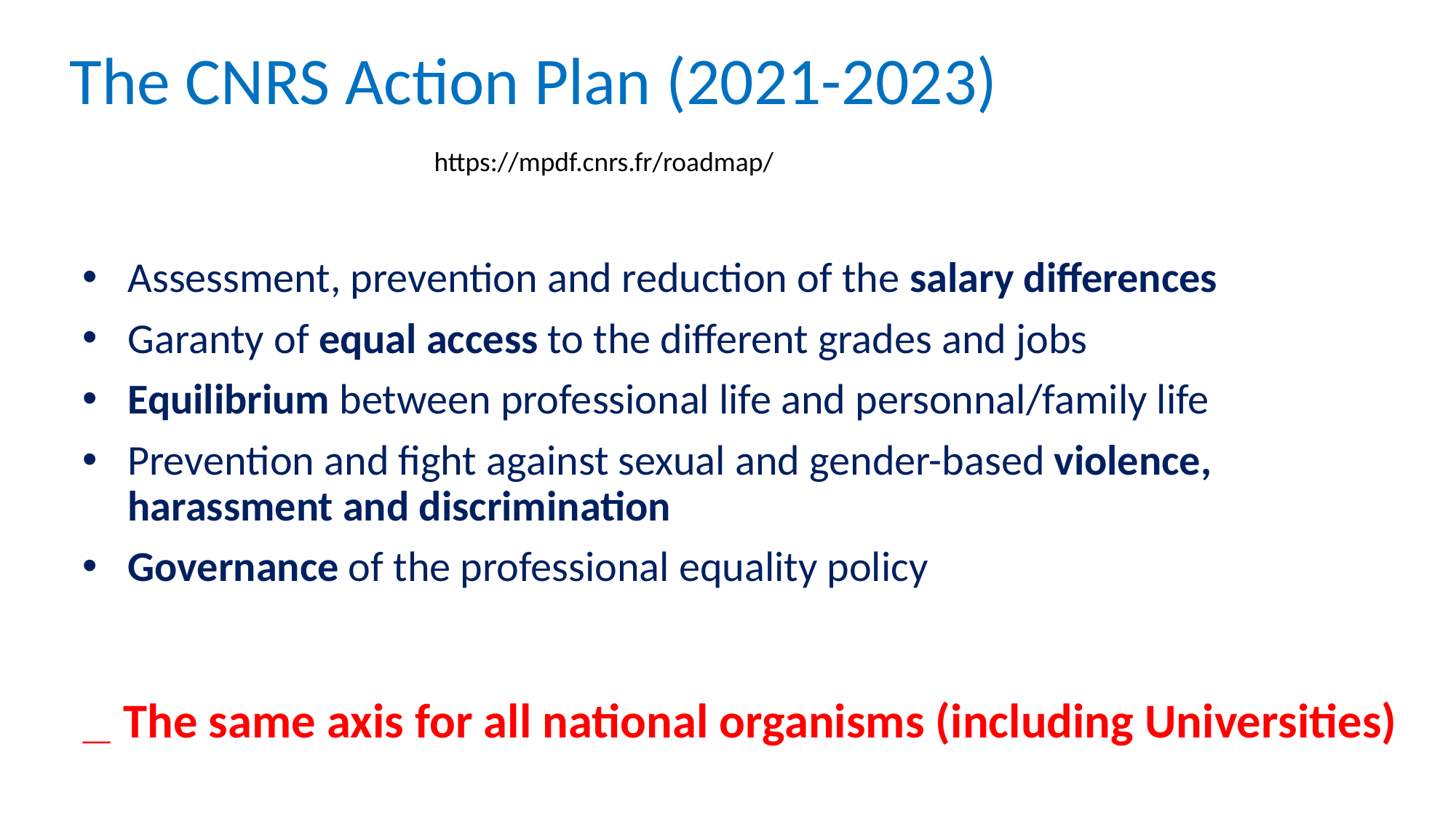

The CNRS Action Plan (2021-2023)
https://mpdf.cnrs.fr/roadmap/
Assessment, prevention and reduction of the salary differences
Garanty of equal access to the different grades and jobs
Equilibrium between professional life and personnal/family life
Prevention and fight against sexual and gender-based violence, harassment and discrimination
Governance of the professional equality policy
_ The same axis for all national organisms (including Universities)